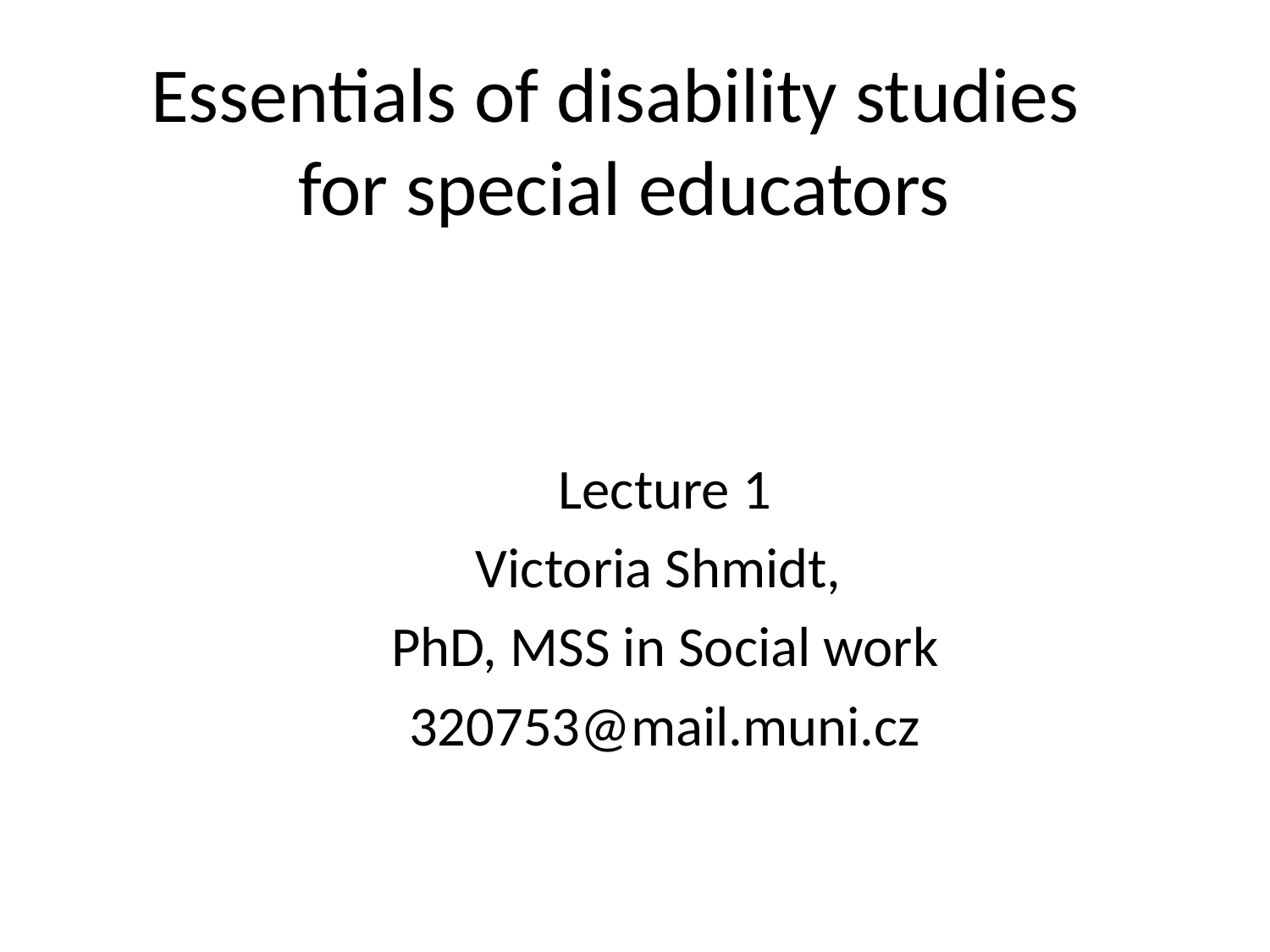

# Essentials of disability studies for special educators
Lecture 1
Victoria Shmidt,
PhD, MSS in Social work
320753@mail.muni.cz